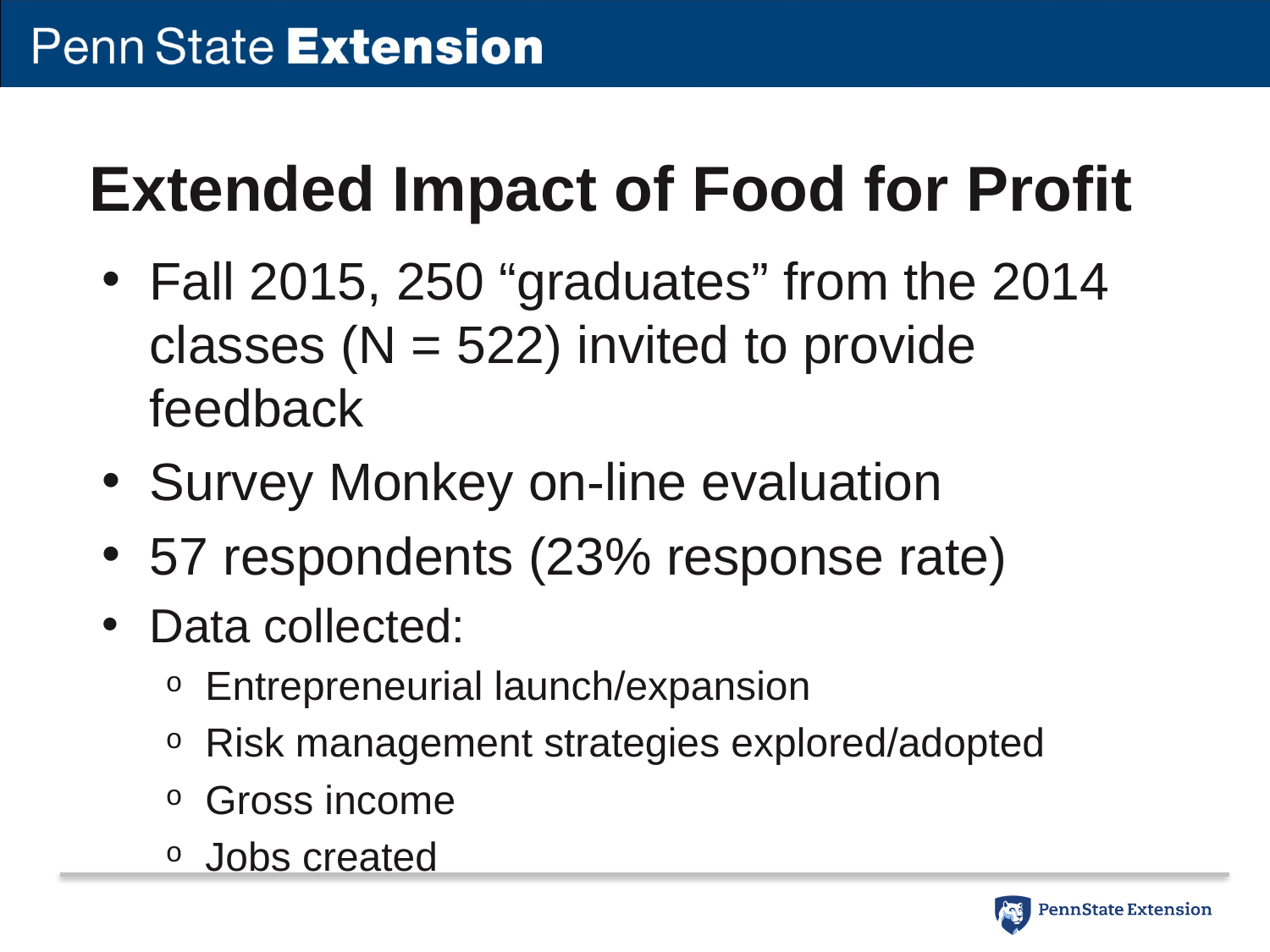

# Extended Impact of Food for Profit
Fall 2015, 250 “graduates” from the 2014 classes (N = 522) invited to provide feedback
Survey Monkey on-line evaluation
57 respondents (23% response rate)
Data collected:
Entrepreneurial launch/expansion
Risk management strategies explored/adopted
Gross income
Jobs created